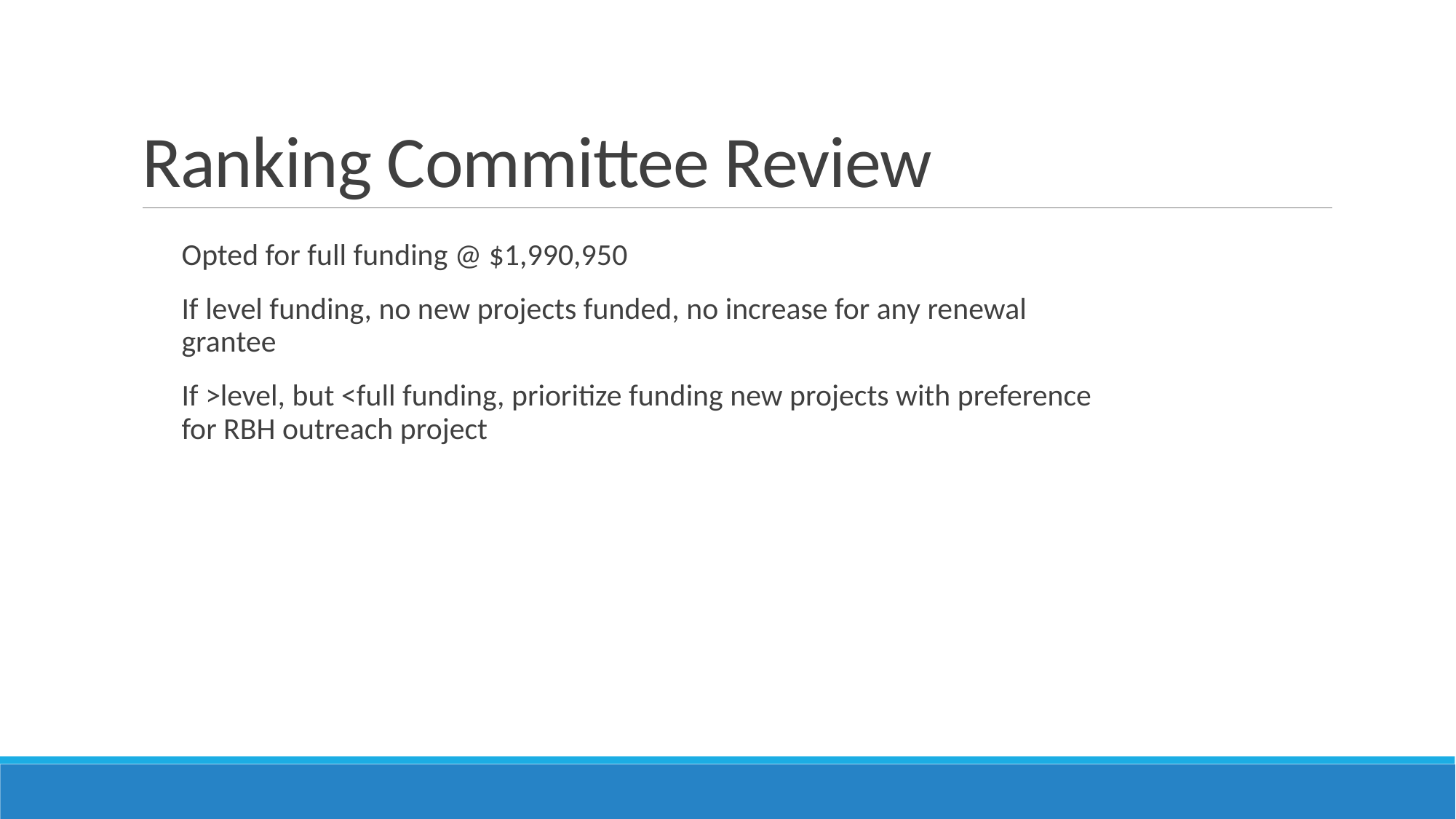

# Ranking Committee Review
Opted for full funding @ $1,990,950
If level funding, no new projects funded, no increase for any renewal grantee
If >level, but <full funding, prioritize funding new projects with preference for RBH outreach project